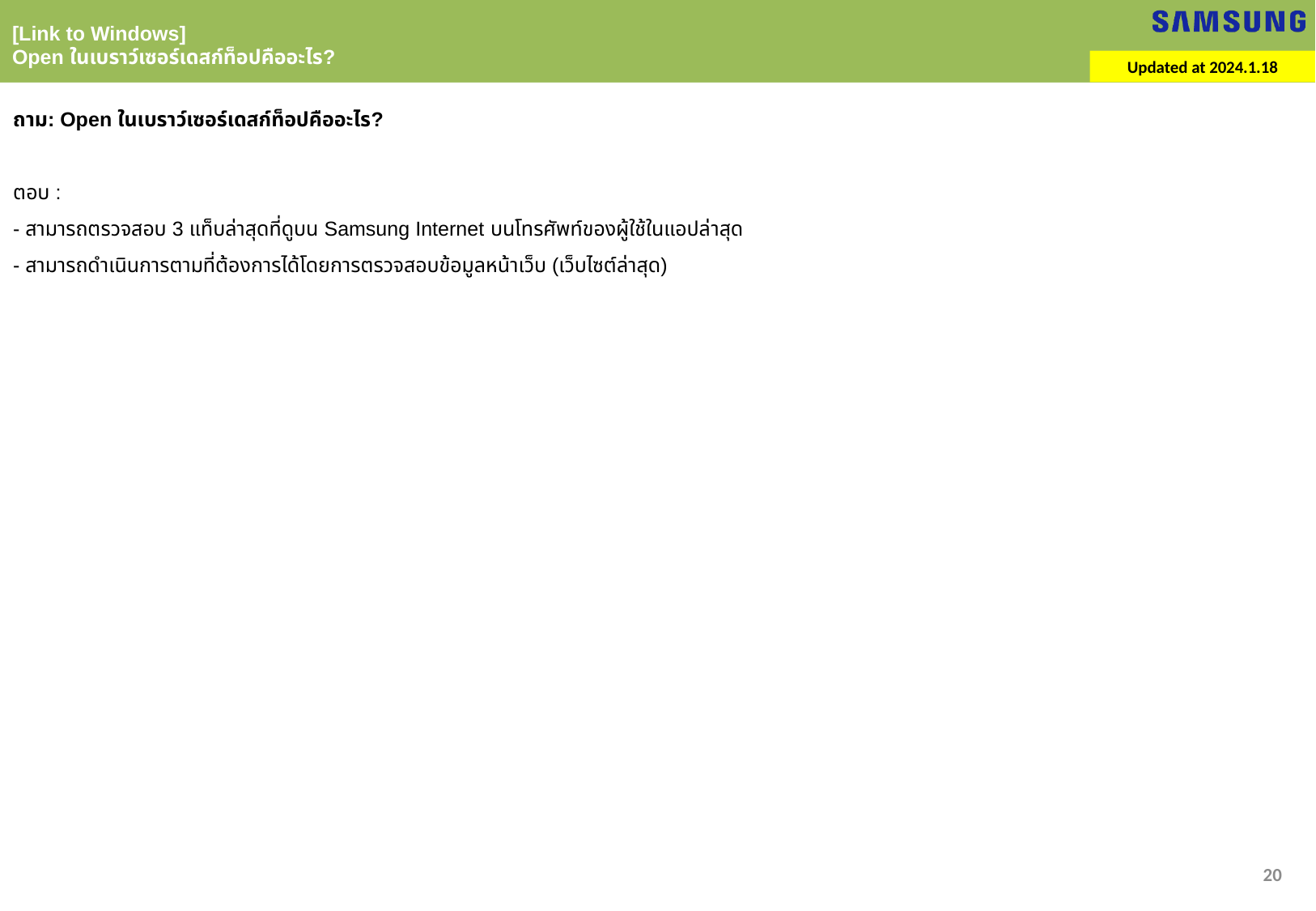

[Link to Windows]
Open ในเบราว์เซอร์เดสก์ท็อปคืออะไร?
Updated at 2024.1.18
ถาม: Open ในเบราว์เซอร์เดสก์ท็อปคืออะไร?

ตอบ :
- สามารถตรวจสอบ 3 แท็บล่าสุดที่ดูบน Samsung Internet บนโทรศัพท์ของผู้ใช้ในแอปล่าสุด
- สามารถดำเนินการตามที่ต้องการได้โดยการตรวจสอบข้อมูลหน้าเว็บ (เว็บไซต์ล่าสุด)
20